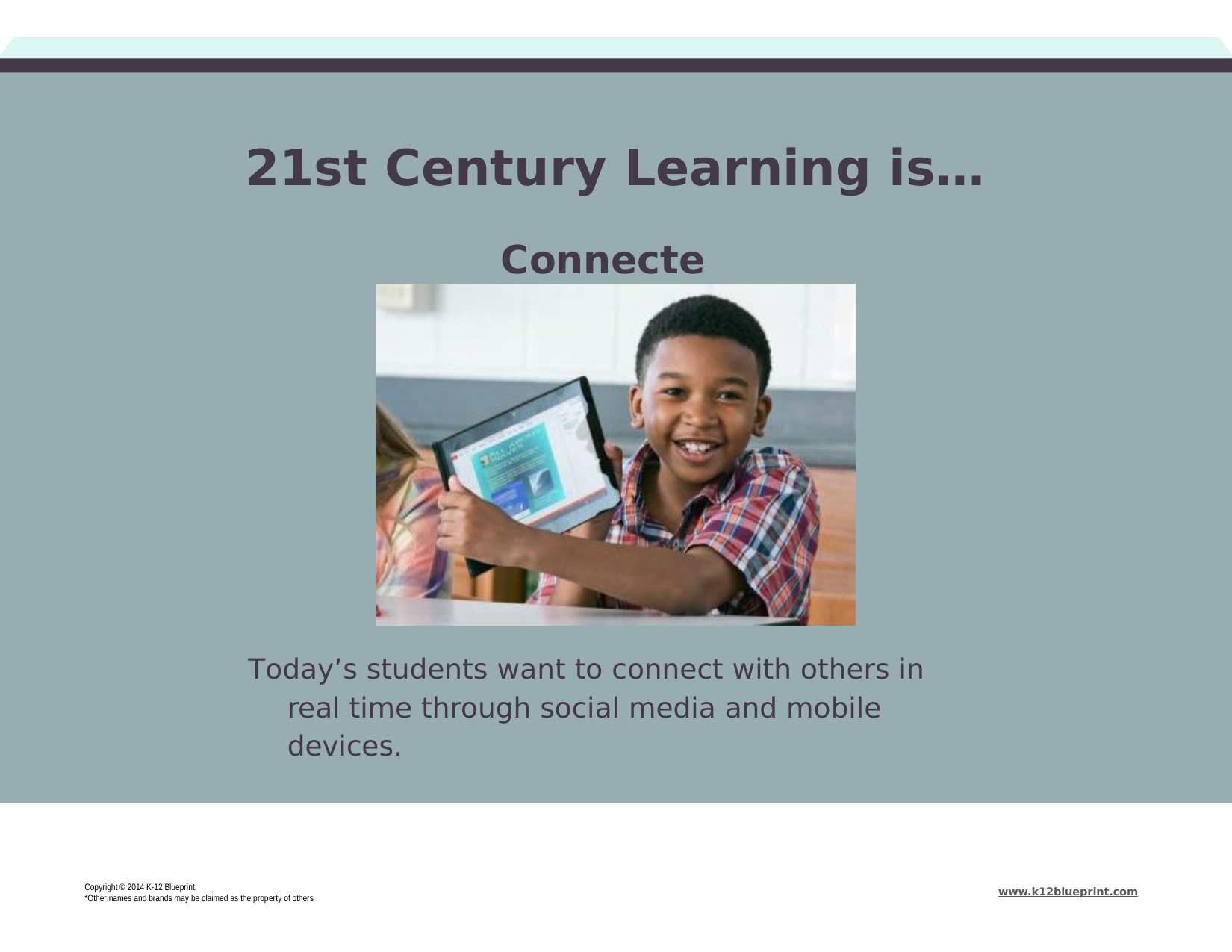

# 21st Century Learning is…
Connected

Today’s students want to connect with others in real time through social media and mobile devices.
Copyright © 2014 K-12 Blueprint.
*Other names and brands may be claimed as the property of others
www.k12blueprint.com